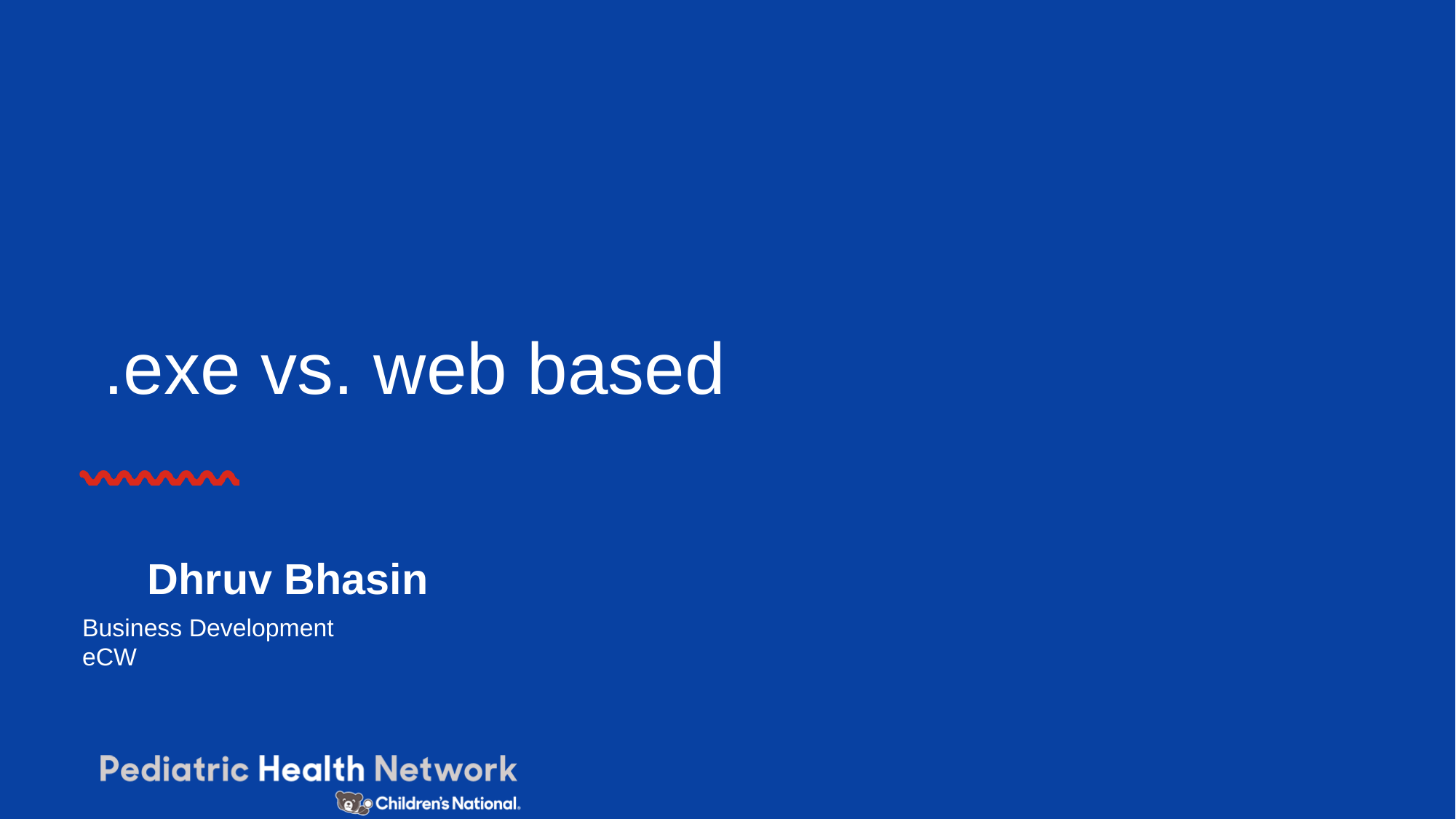

# .exe vs. web based
										 Dhruv Bhasin
Business Development
eCW